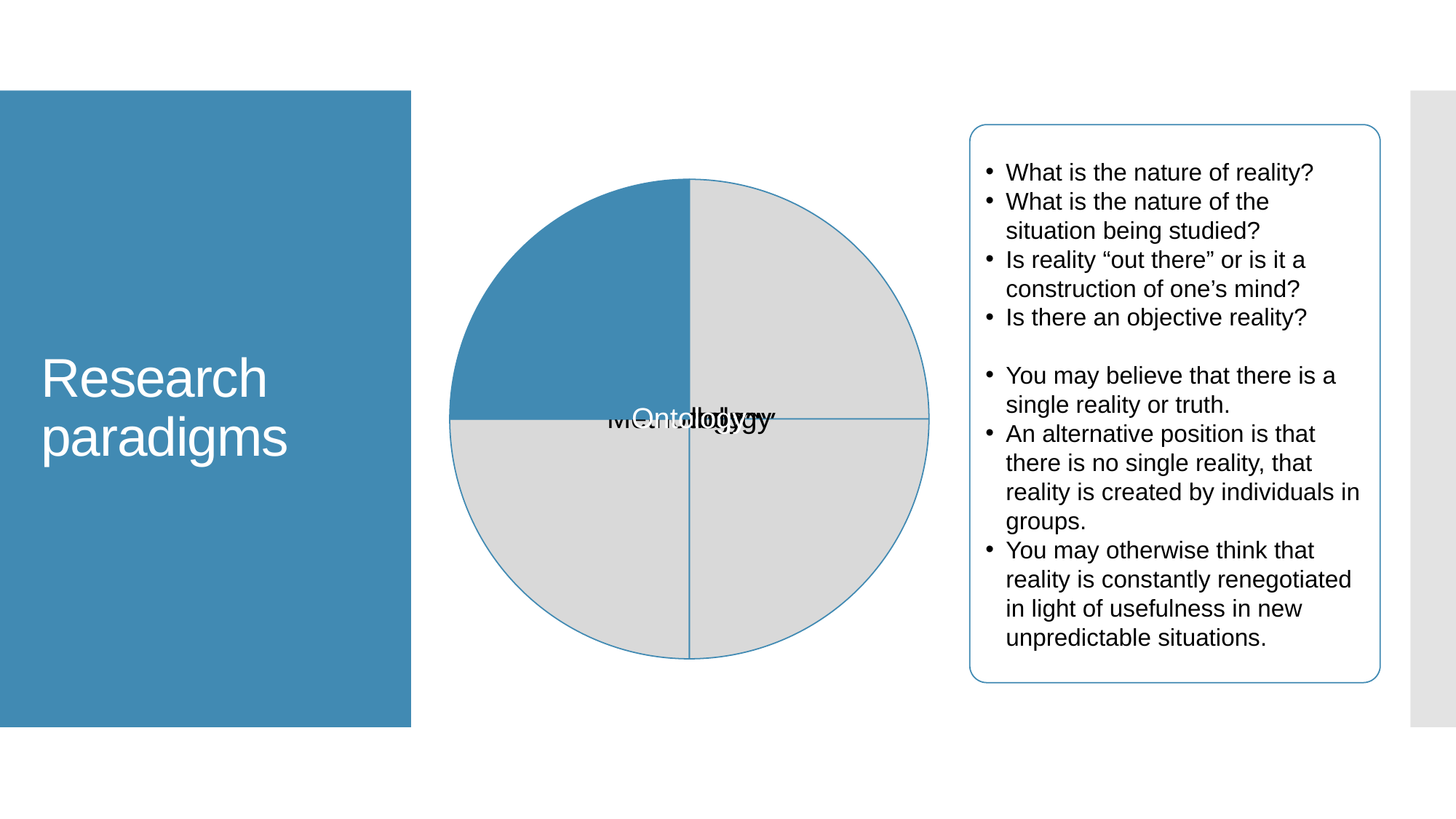

Epistemology
Axiology
Methodology
Ontology
What is the nature of reality?
What is the nature of the situation being studied?
Is reality “out there” or is it a construction of one’s mind?
Is there an objective reality?

You may believe that there is a single reality or truth.
An alternative position is that there is no single reality, that reality is created by individuals in groups.
You may otherwise think that reality is constantly renegotiated in light of usefulness in new unpredictable situations.
# Research paradigms